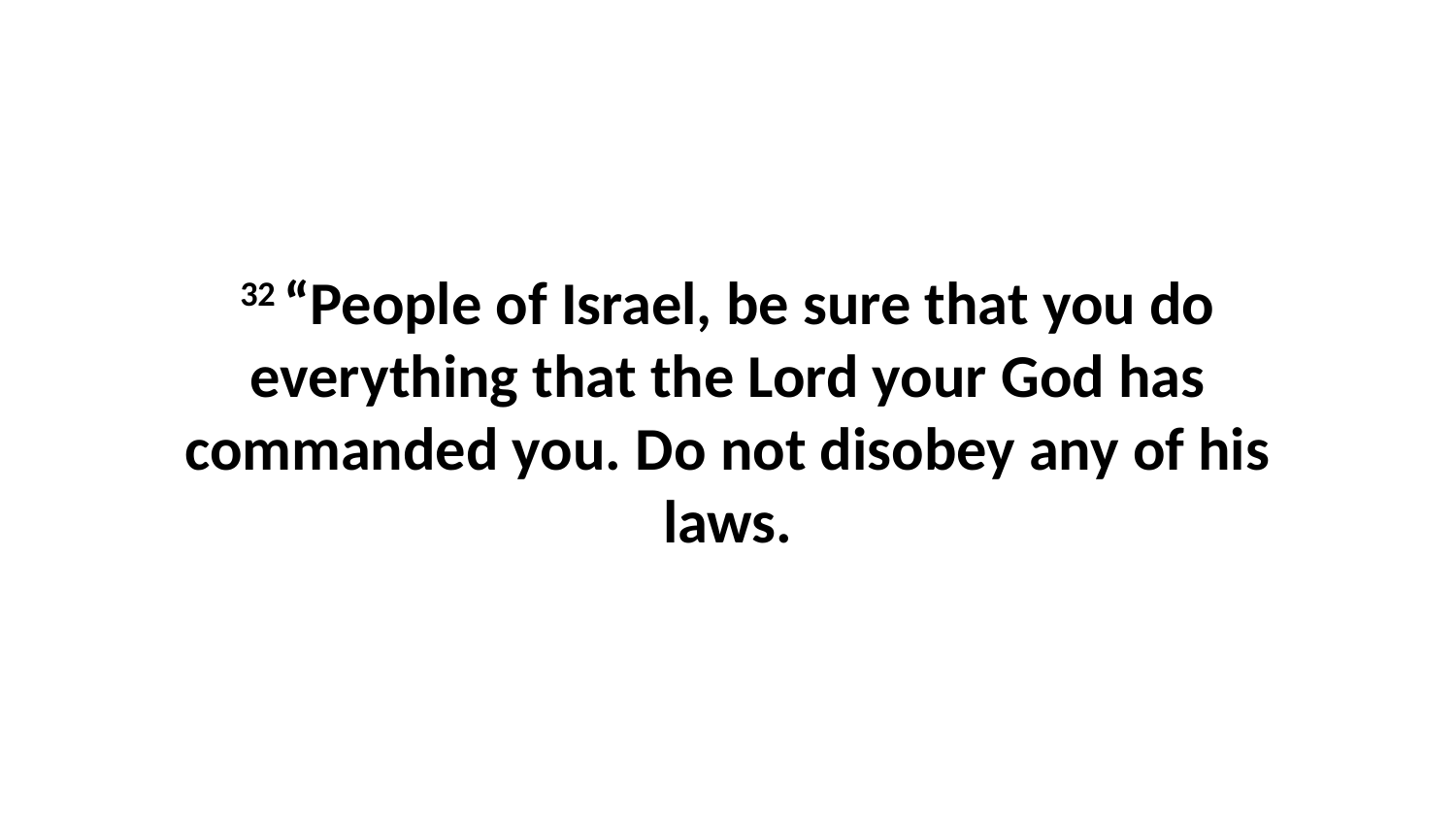

32 “People of Israel, be sure that you do everything that the Lord your God has commanded you. Do not disobey any of his laws.